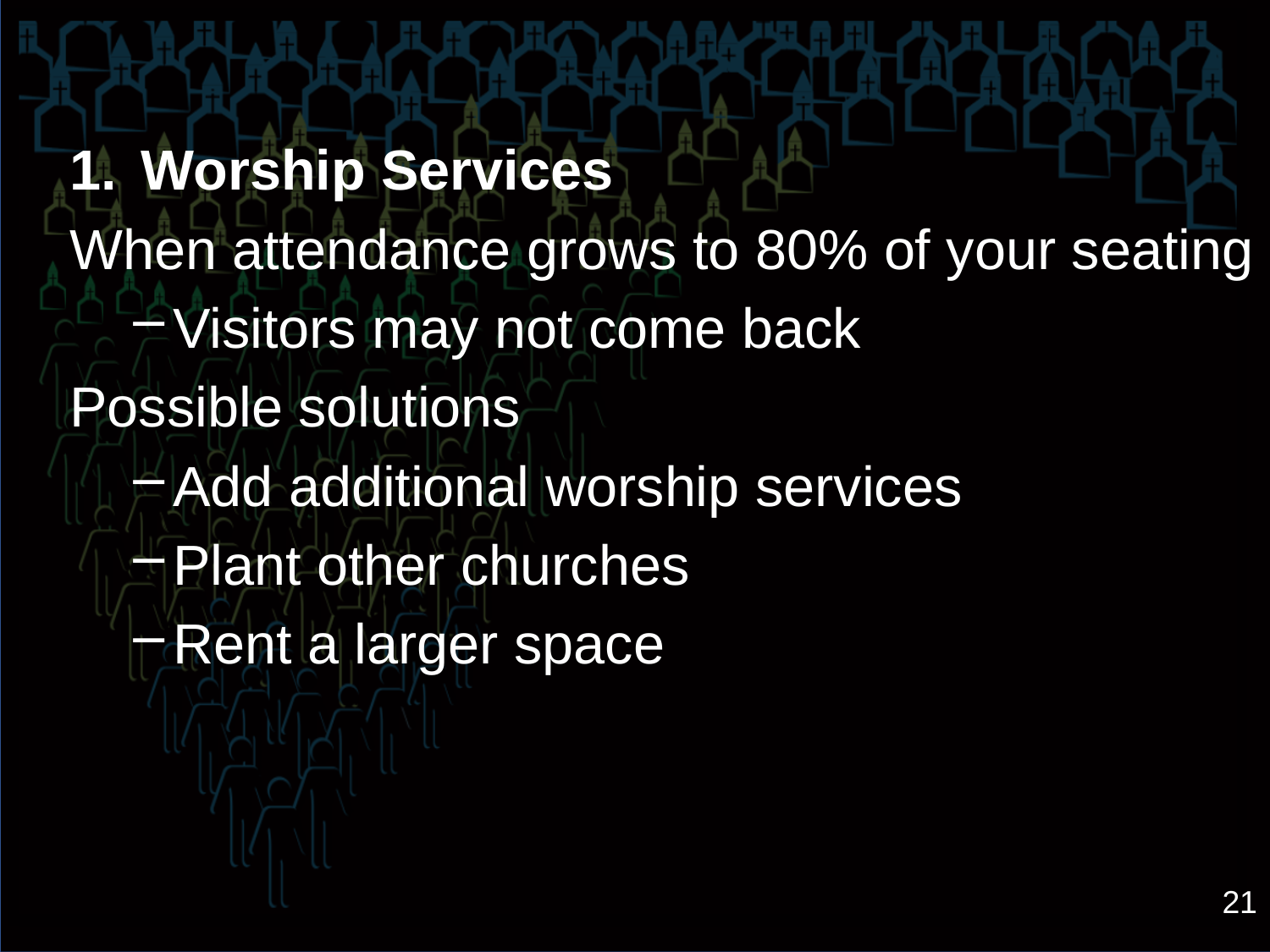

Worship Services
When attendance grows to 80% of your seating
Visitors may not come back
Possible solutions
Add additional worship services
Plant other churches
Rent a larger space

21